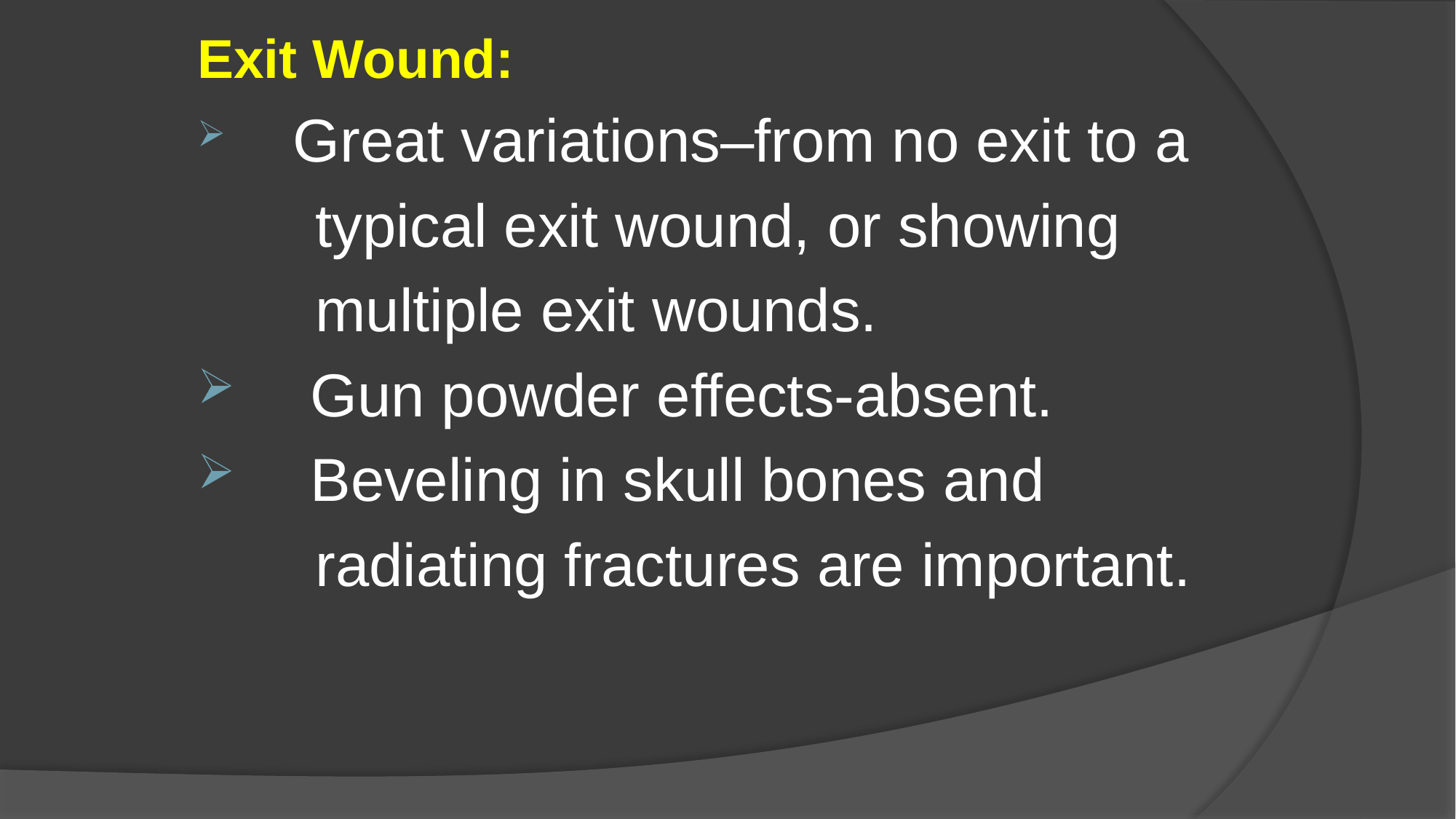

Exit Wound:
    Great variations–from no exit to a
       typical exit wound, or showing
       multiple exit wounds.
    Gun powder effects-absent.
    Beveling in skull bones and
       radiating fractures are important.